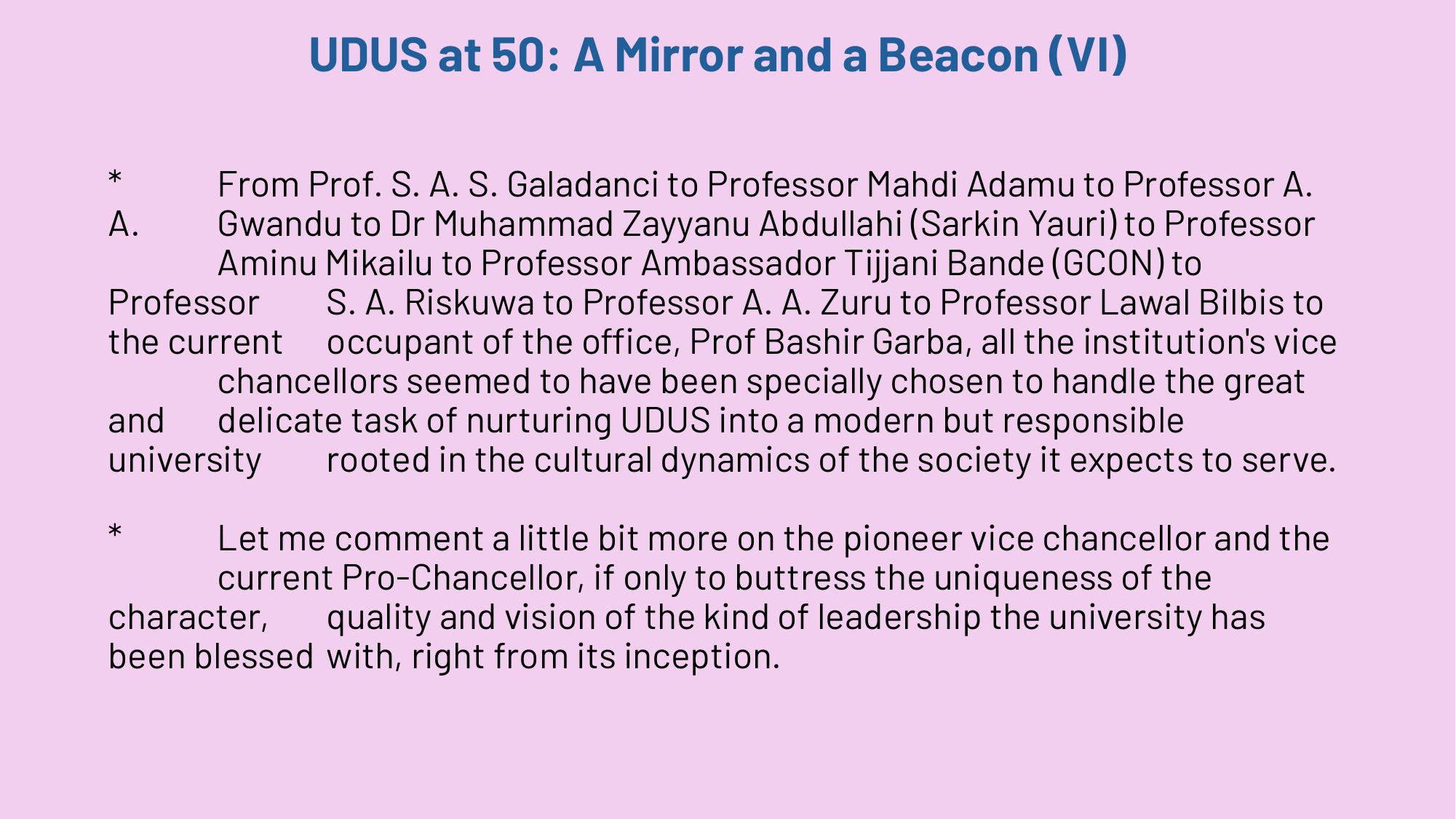

UDUS at 50: A Mirror and a Beacon (VI)
# *	From Prof. S. A. S. Galadanci to Professor Mahdi Adamu to Professor A. A. 	Gwandu to Dr Muhammad Zayyanu Abdullahi (Sarkin Yauri) to Professor 	Aminu Mikailu to Professor Ambassador Tijjani Bande (GCON) to Professor 	S. A. Riskuwa to Professor A. A. Zuru to Professor Lawal Bilbis to the current 	occupant of the office, Prof Bashir Garba, all the institution's vice 	chancellors seemed to have been specially chosen to handle the great and 	delicate task of nurturing UDUS into a modern but responsible university 	rooted in the cultural dynamics of the society it expects to serve. *	Let me comment a little bit more on the pioneer vice chancellor and the 	current Pro-Chancellor, if only to buttress the uniqueness of the character, 	quality and vision of the kind of leadership the university has been blessed 	with, right from its inception.